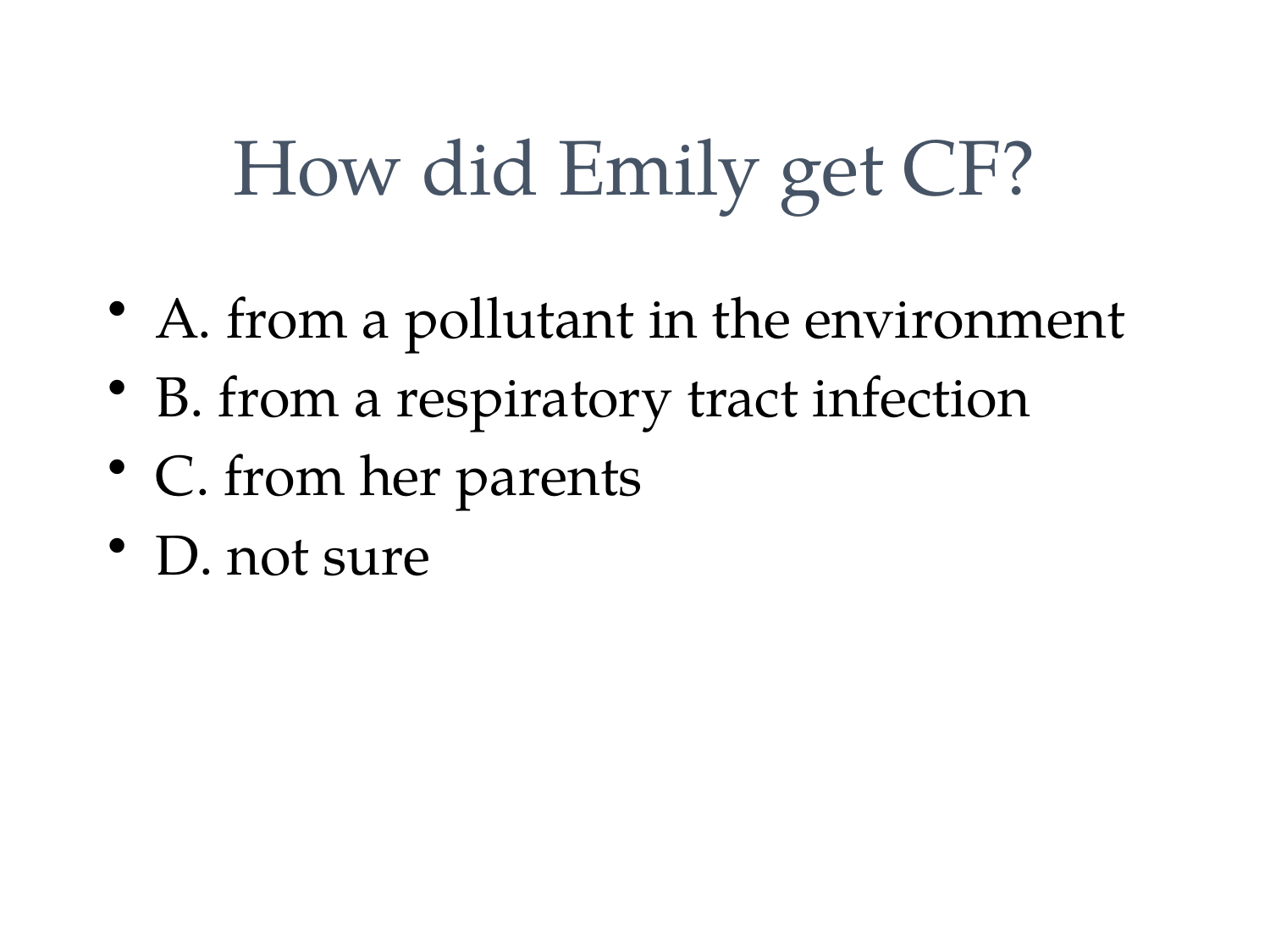

# How did Emily get CF?
A. from a pollutant in the environment
B. from a respiratory tract infection
C. from her parents
D. not sure